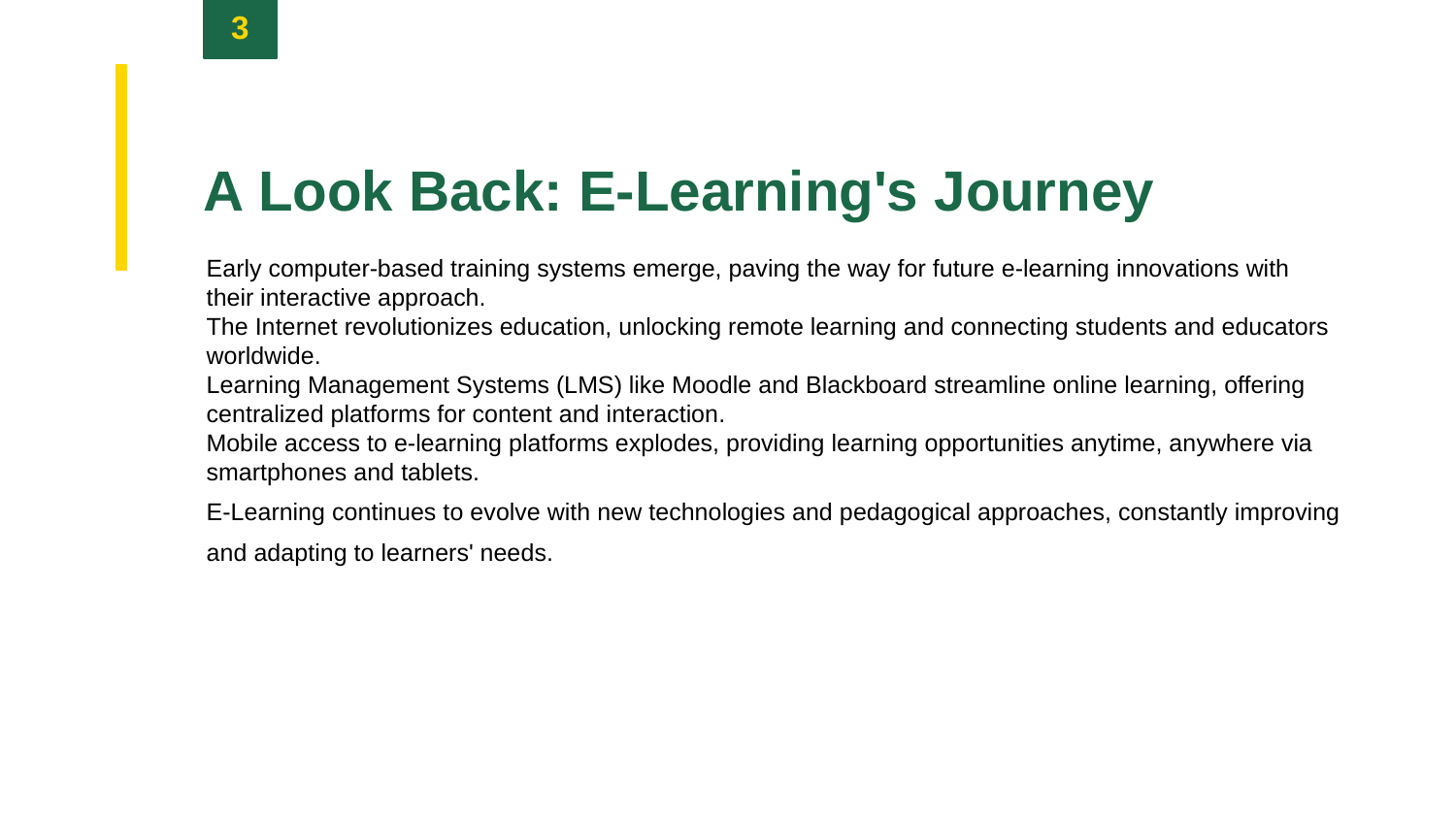

3

A Look Back: E-Learning's Journey
Early computer-based training systems emerge, paving the way for future e-learning innovations with their interactive approach.
The Internet revolutionizes education, unlocking remote learning and connecting students and educators worldwide.
Learning Management Systems (LMS) like Moodle and Blackboard streamline online learning, offering centralized platforms for content and interaction.
Mobile access to e-learning platforms explodes, providing learning opportunities anytime, anywhere via smartphones and tablets.
E-Learning continues to evolve with new technologies and pedagogical approaches, constantly improving and adapting to learners' needs.